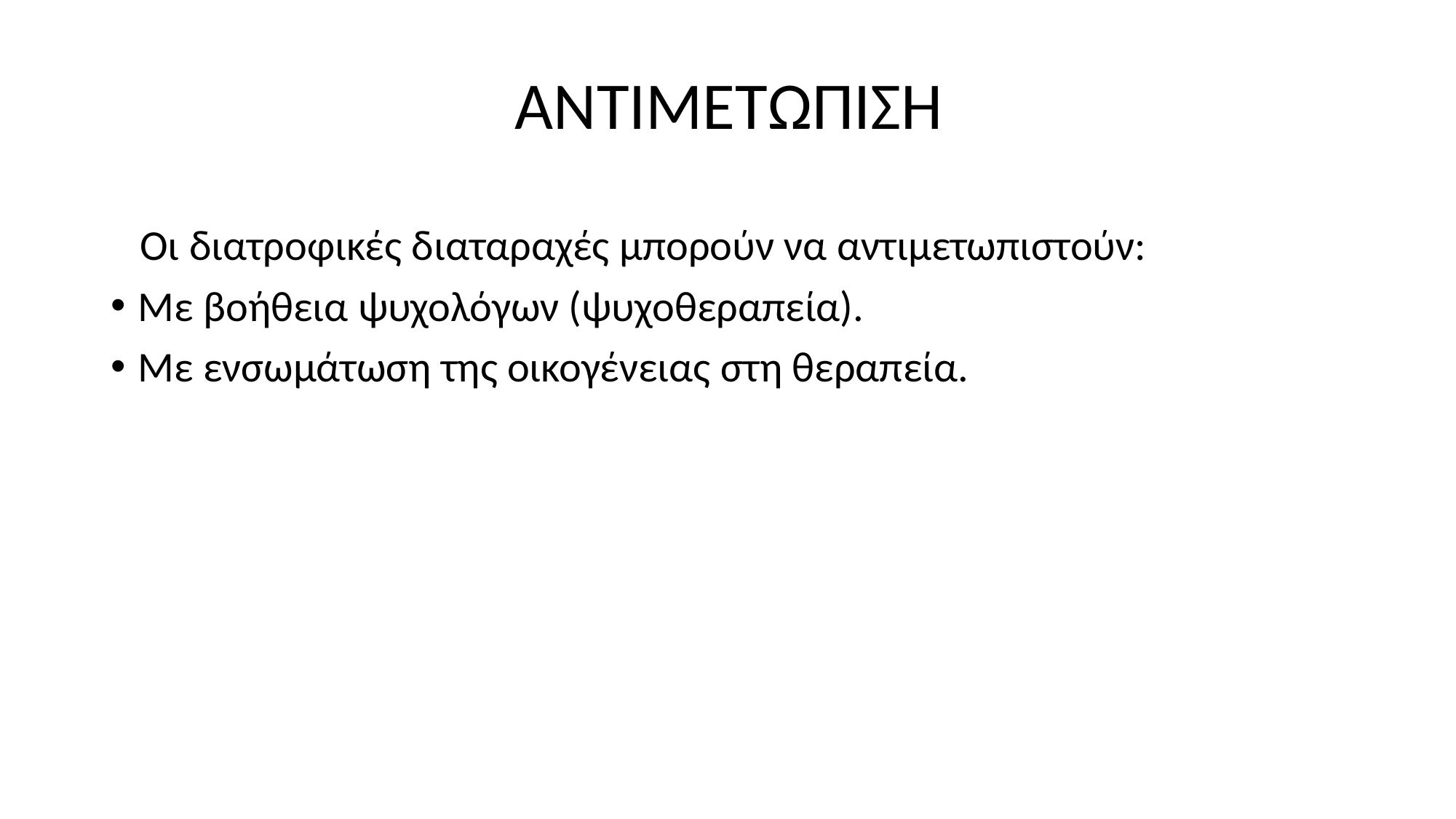

# ΑΝΤΙΜΕΤΩΠΙΣΗ
   Οι διατροφικές διαταραχές μπορούν να αντιμετωπιστούν:
Με βοήθεια ψυχολόγων (ψυχοθεραπεία).
Με ενσωμάτωση της οικογένειας στη θεραπεία.